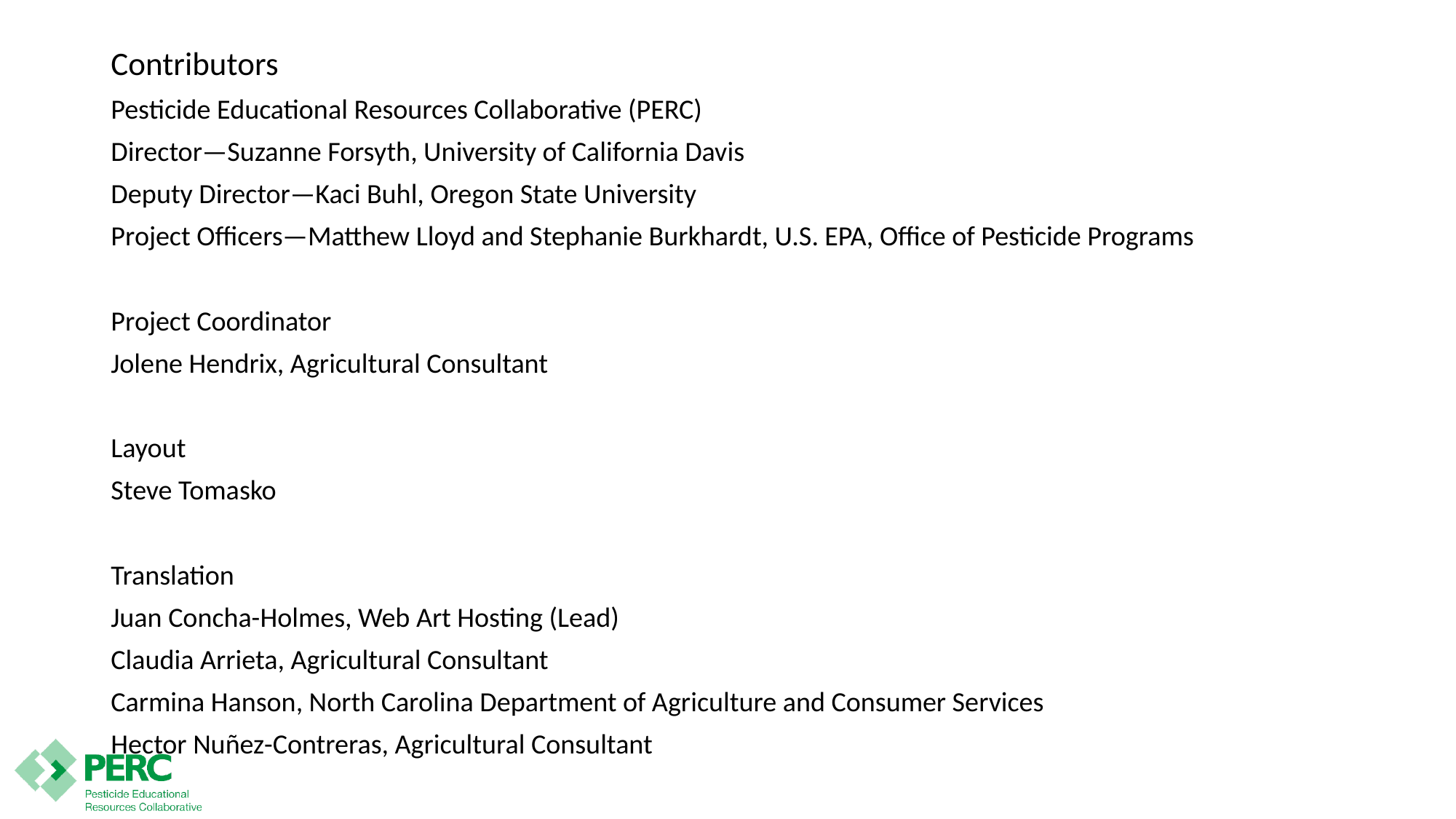

Contributors
Pesticide Educational Resources Collaborative (PERC)
Director—Suzanne Forsyth, University of California Davis
Deputy Director—Kaci Buhl, Oregon State University
Project Officers—Matthew Lloyd and Stephanie Burkhardt, U.S. EPA, Office of Pesticide Programs

Project Coordinator
Jolene Hendrix, Agricultural Consultant

Layout
Steve Tomasko

Translation
Juan Concha-Holmes, Web Art Hosting (Lead)
Claudia Arrieta, Agricultural Consultant
Carmina Hanson, North Carolina Department of Agriculture and Consumer Services
Hector Nuñez-Contreras, Agricultural Consultant